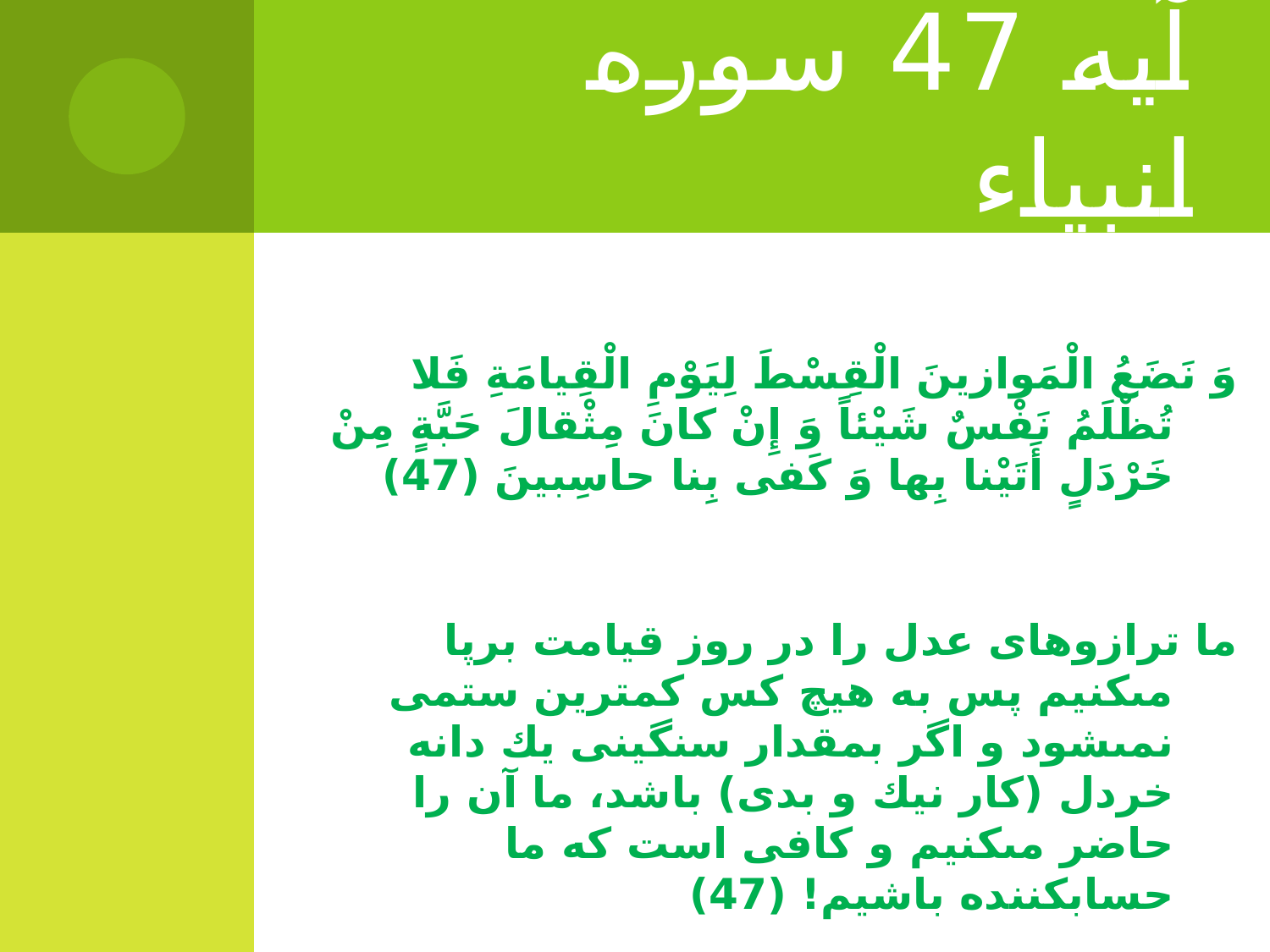

# آیه 47 سوره انبیاء

وَ نَضَعُ الْمَوازينَ الْقِسْطَ لِيَوْمِ الْقِيامَةِ فَلا تُظْلَمُ نَفْسٌ شَيْئاً وَ إِنْ كانَ مِثْقالَ حَبَّةٍ مِنْ خَرْدَلٍ أَتَيْنا بِها وَ كَفى‏ بِنا حاسِبينَ (47)

ما ترازوهاى عدل را در روز قيامت برپا مى‏كنيم پس به هيچ كس كمترين ستمى نمى‏شود و اگر بمقدار سنگينى يك دانه خردل (كار نيك و بدى) باشد، ما آن را حاضر مى‏كنيم و كافى است كه ما حساب‏كننده باشيم! (47)